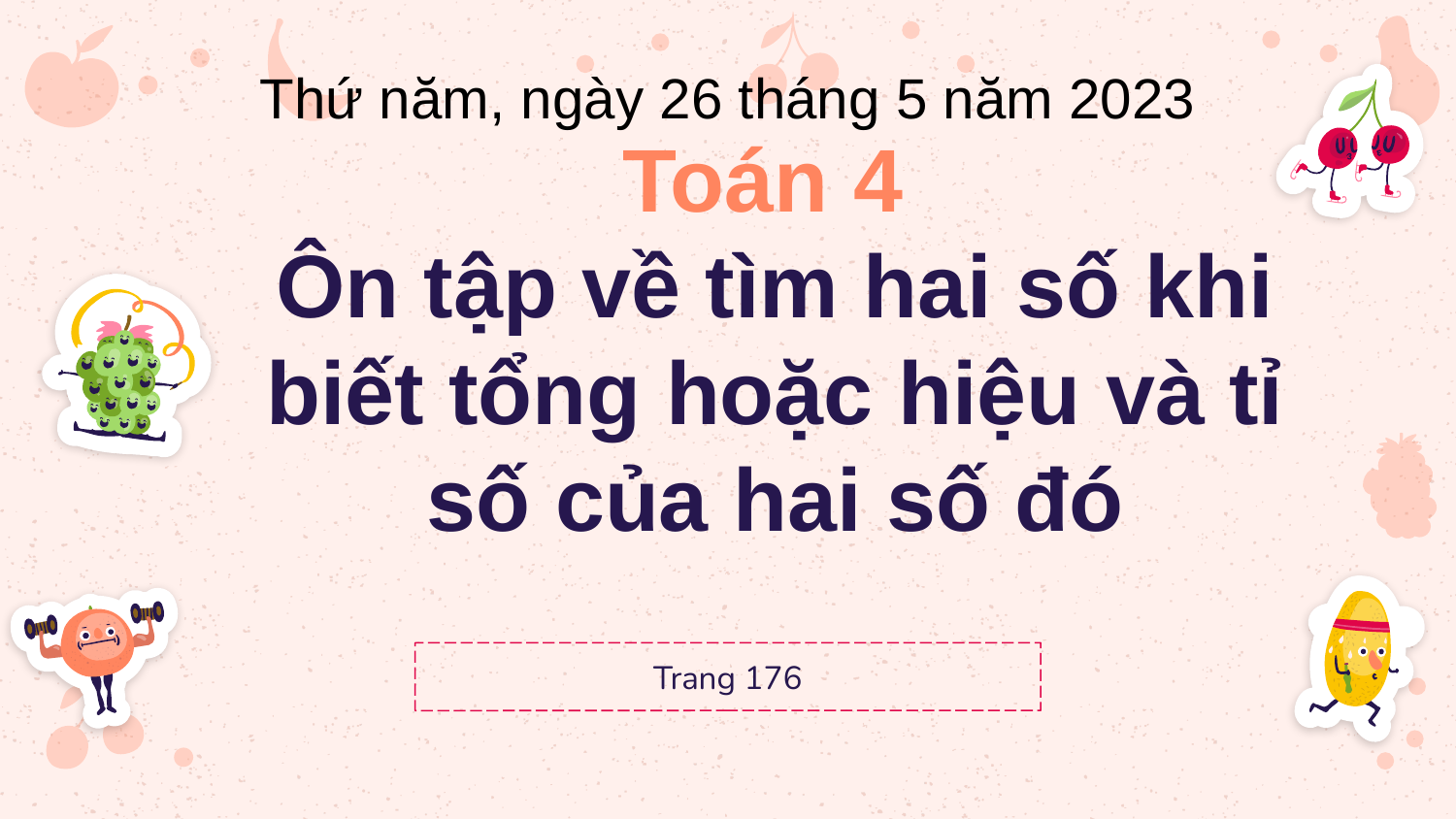

Thứ năm, ngày 26 tháng 5 năm 2023

# Toán 4 Ôn tập về tìm hai số khi biết tổng hoặc hiệu và tỉ số của hai số đó

Trang 176